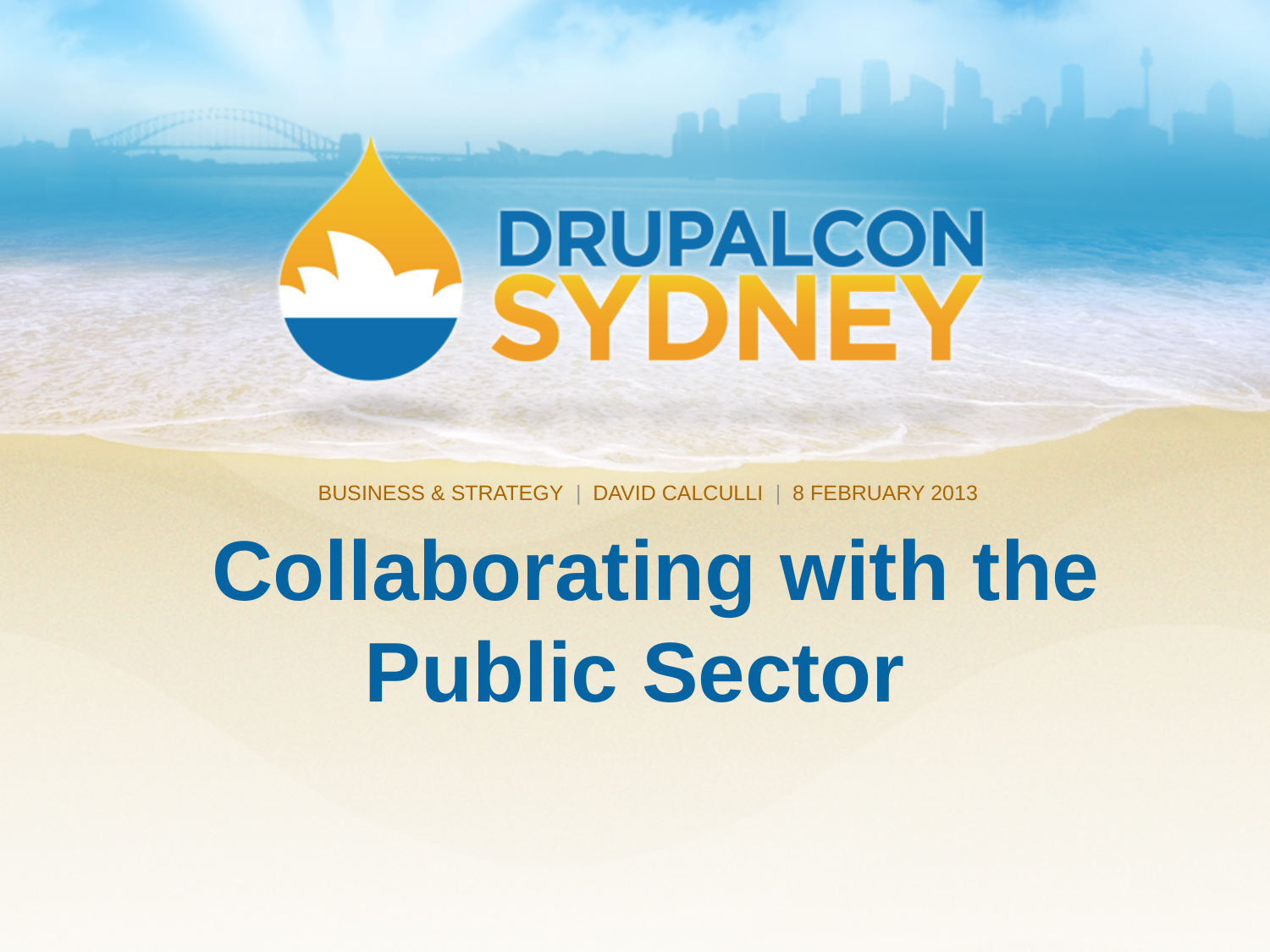

BUSINESS & STRATEGY  |  DAVID CALCULLI  |  8 FEBRUARY 2013
# Collaborating with the Public Sector